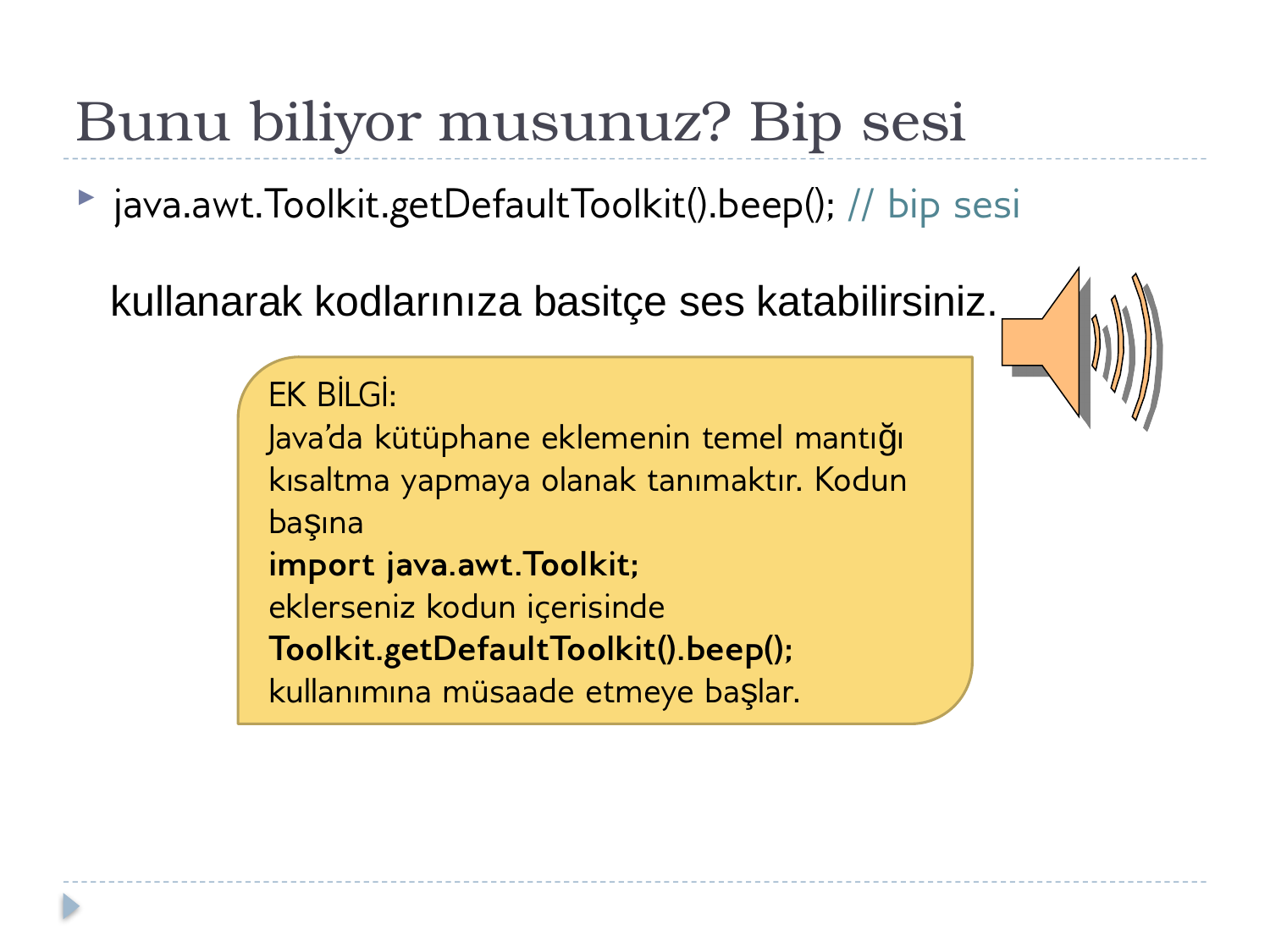

# Bunu biliyor musunuz? Bip sesi
java.awt.Toolkit.getDefaultToolkit().beep(); // bip sesi

kullanarak kodlarınıza basitçe ses katabilirsiniz.

EK BİLGİ:
Java’da kütüphane eklemenin temel mantığı kısaltma yapmaya olanak tanımaktır. Kodun başına
import java.awt.Toolkit;
eklerseniz kodun içerisinde
Toolkit.getDefaultToolkit().beep();
kullanımına müsaade etmeye başlar.